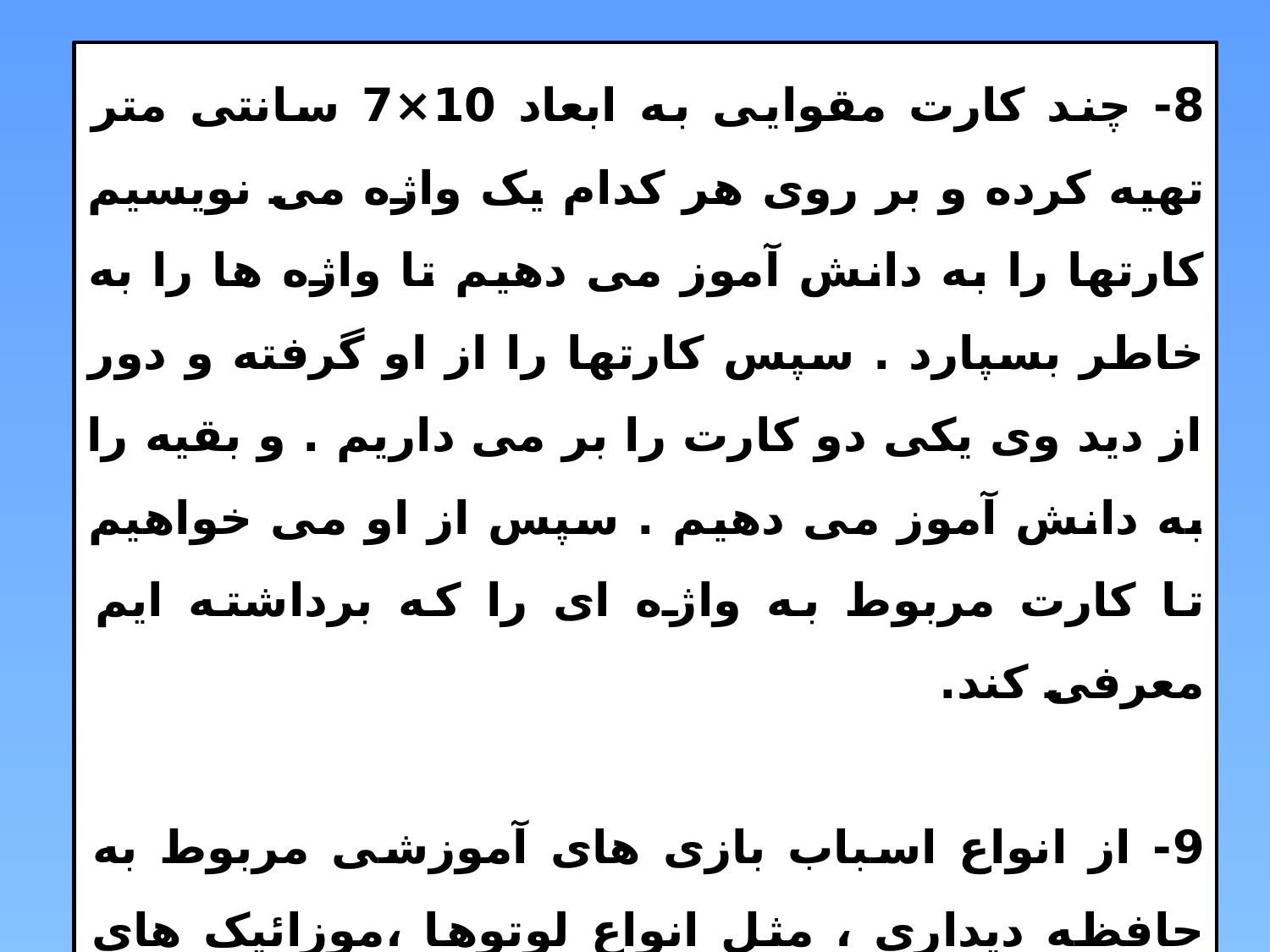

8- چند کارت مقوایی به ابعاد 10×7 سانتی متر تهیه کرده و بر روی هر کدام یک واژه می نویسیم کارتها را به دانش آموز می دهیم تا واژه ها را به خاطر بسپارد . سپس کارتها را از او گرفته و دور از دید وی یکی دو کارت را بر می داریم . و بقیه را به دانش آموز می دهیم . سپس از او می خواهیم تا کارت مربوط به واژه ای را که برداشته ایم معرفی کند.

9- از انواع اسباب بازی های آموزشی مربوط به حافظه دیداری ، مثل انواع لوتوها ،موزائیک های رنگی –کارتهای پومین – مهره های رج شونده – ببین و بچین و کارتهای دید آموز . داستانهای زنجیره ای ،

185